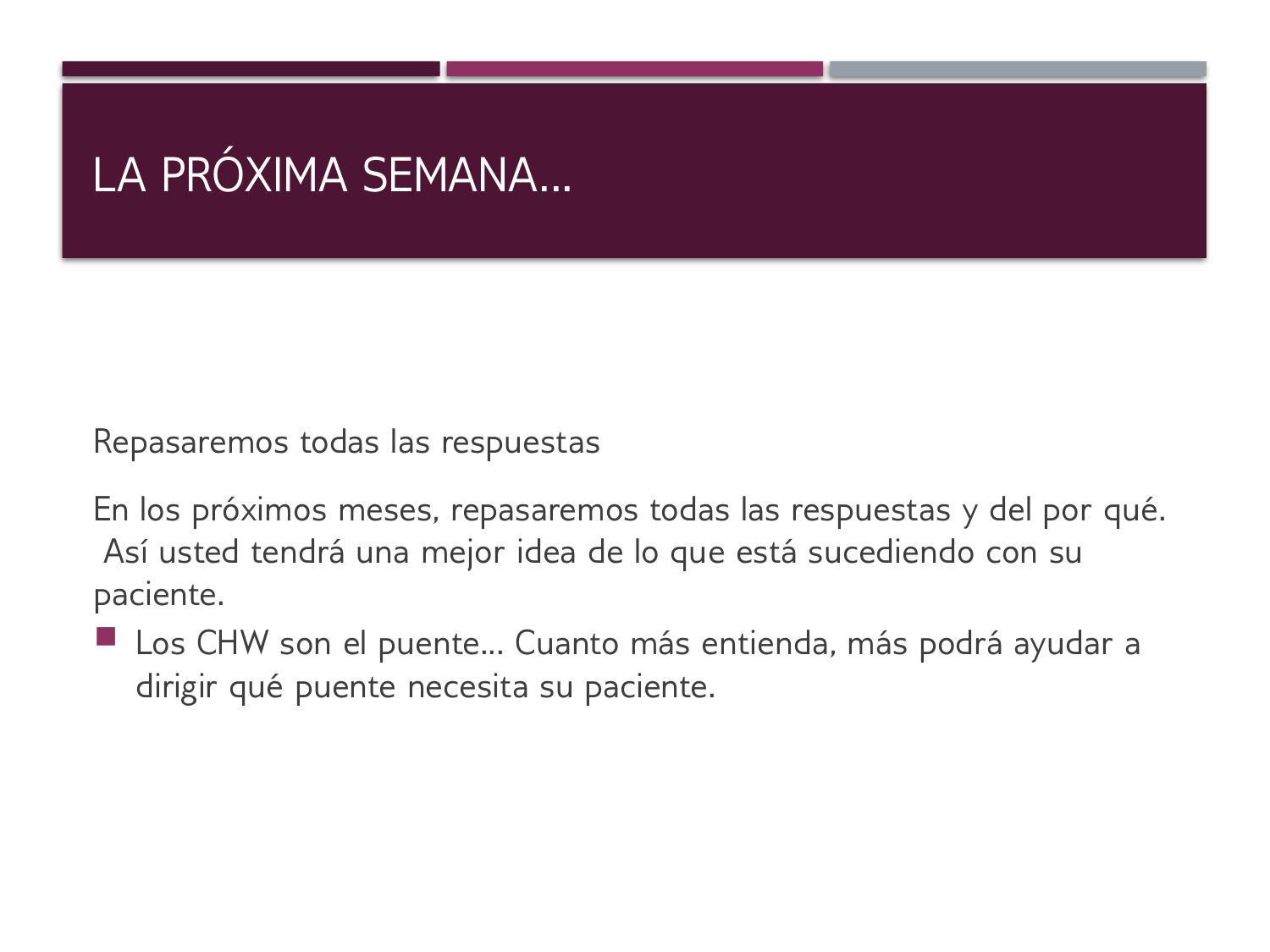

# La próxima semana...

Repasaremos todas las respuestas
En los próximos meses, repasaremos todas las respuestas y del por qué.  Así usted tendrá una mejor idea de lo que está sucediendo con su paciente.
Los CHW son el puente... Cuanto más entienda, más podrá ayudar a dirigir qué puente necesita su paciente.